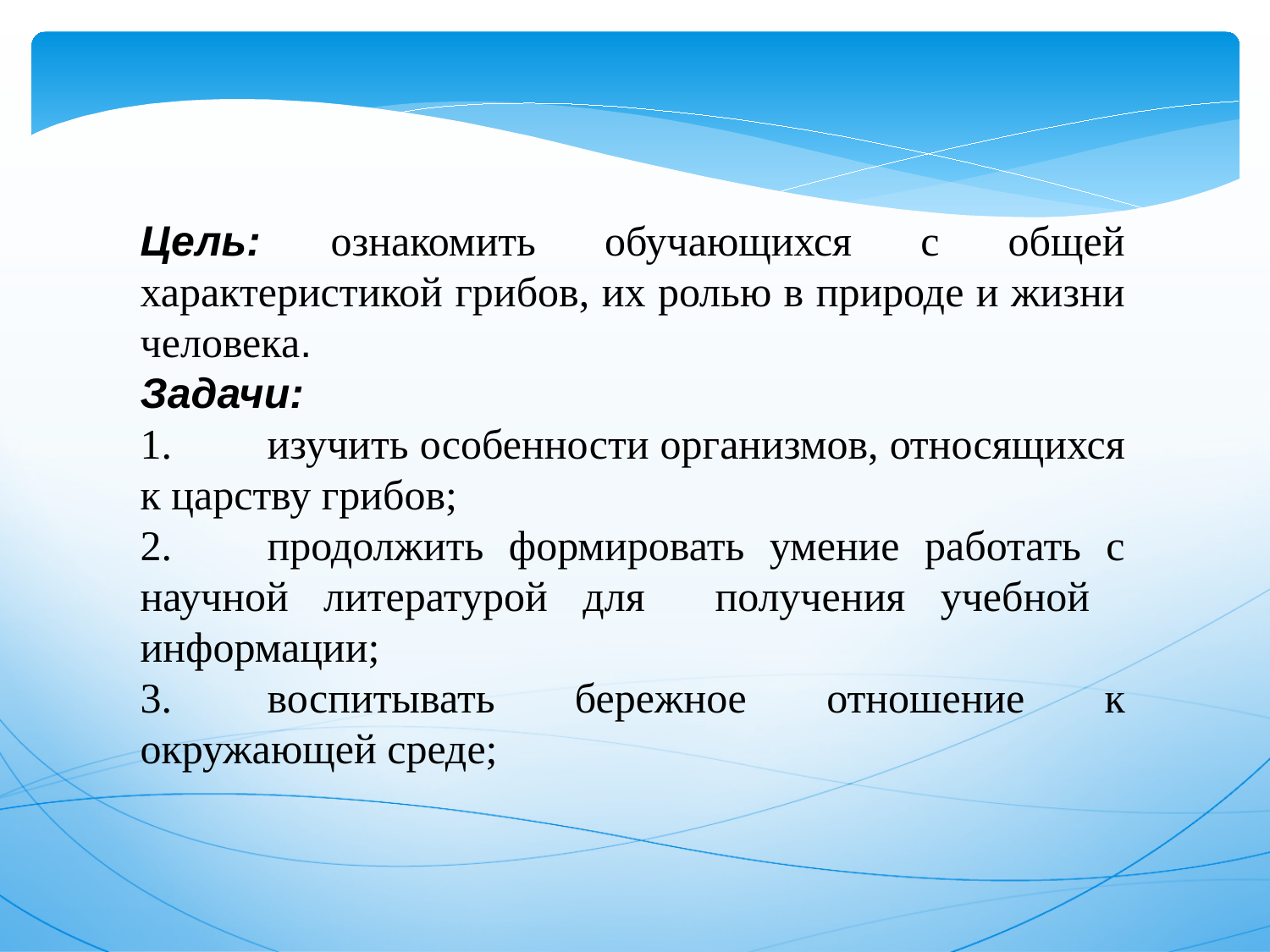

Цель: ознакомить обучающихся с общей характеристикой грибов, их ролью в природе и жизни человека.
Задачи:
1.	изучить особенности организмов, относящихся к царству грибов;
2.	продолжить формировать умение работать с научной литературой для  получения учебной  информации;
3.	воспитывать бережное отношение к окружающей среде;